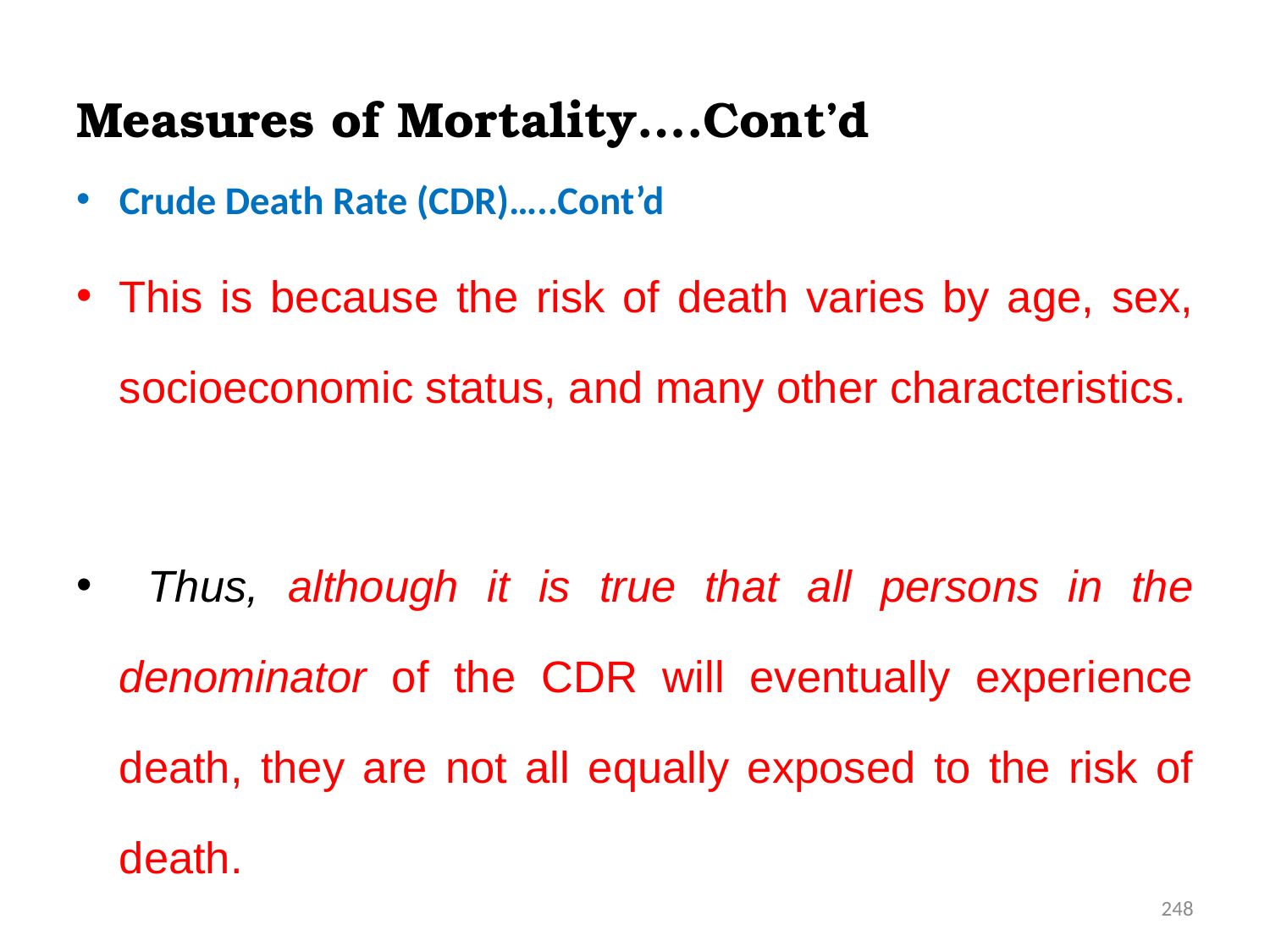

# Measures of Mortality….Cont’d
Crude Death Rate (CDR)…..Cont’d
This is because the risk of death varies by age, sex, socioeconomic status, and many other characteristics.

 Thus, although it is true that all persons in the denominator of the CDR will eventually experience death, they are not all equally exposed to the risk of death.
248